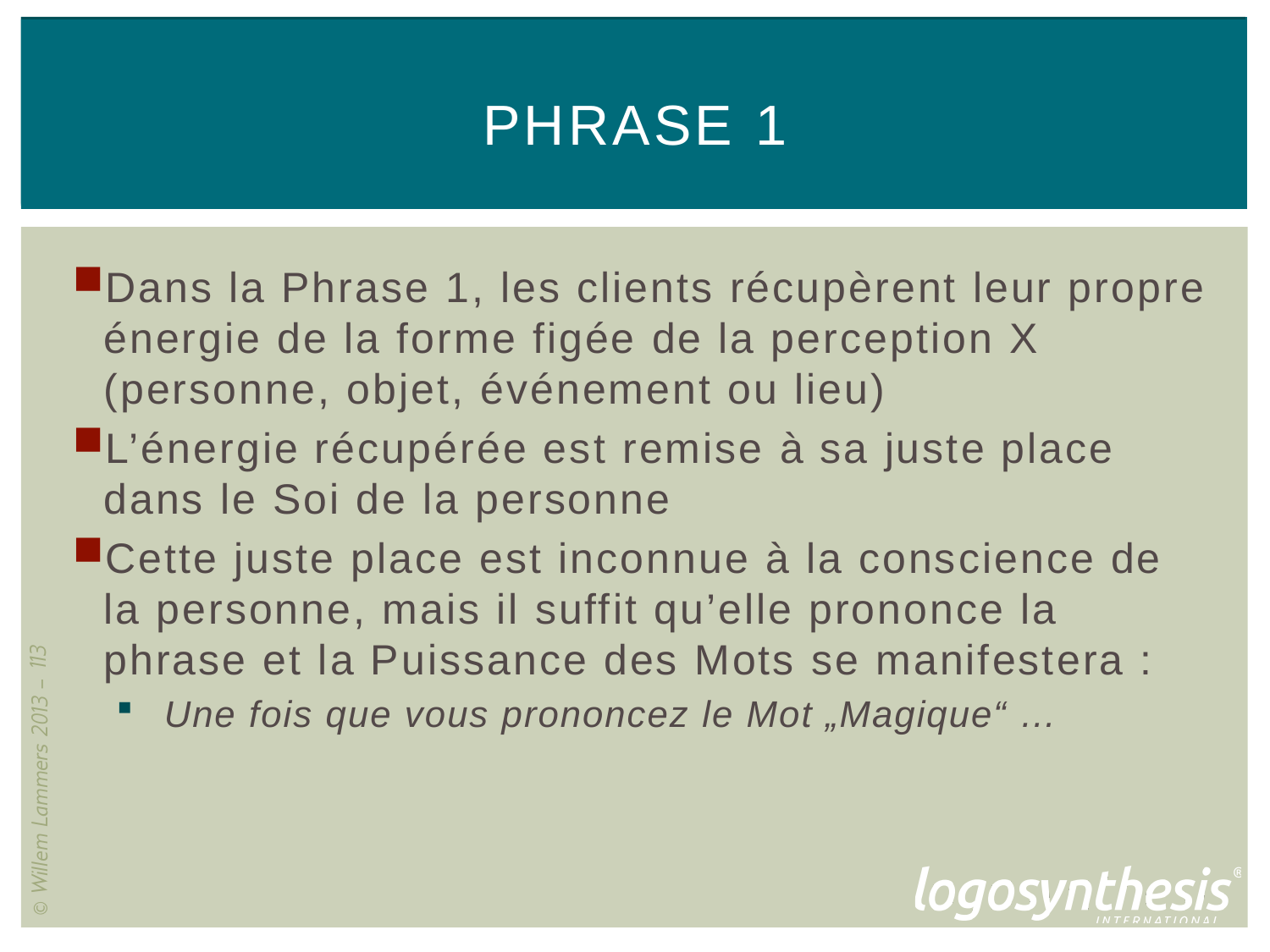

# PHRASE 1
Dans la Phrase 1, les clients récupèrent leur propre énergie de la forme figée de la perception X (personne, objet, événement ou lieu)
L’énergie récupérée est remise à sa juste place dans le Soi de la personne
Cette juste place est inconnue à la conscience de la personne, mais il suffit qu’elle prononce la phrase et la Puissance des Mots se manifestera :
Une fois que vous prononcez le Mot „Magique“ …